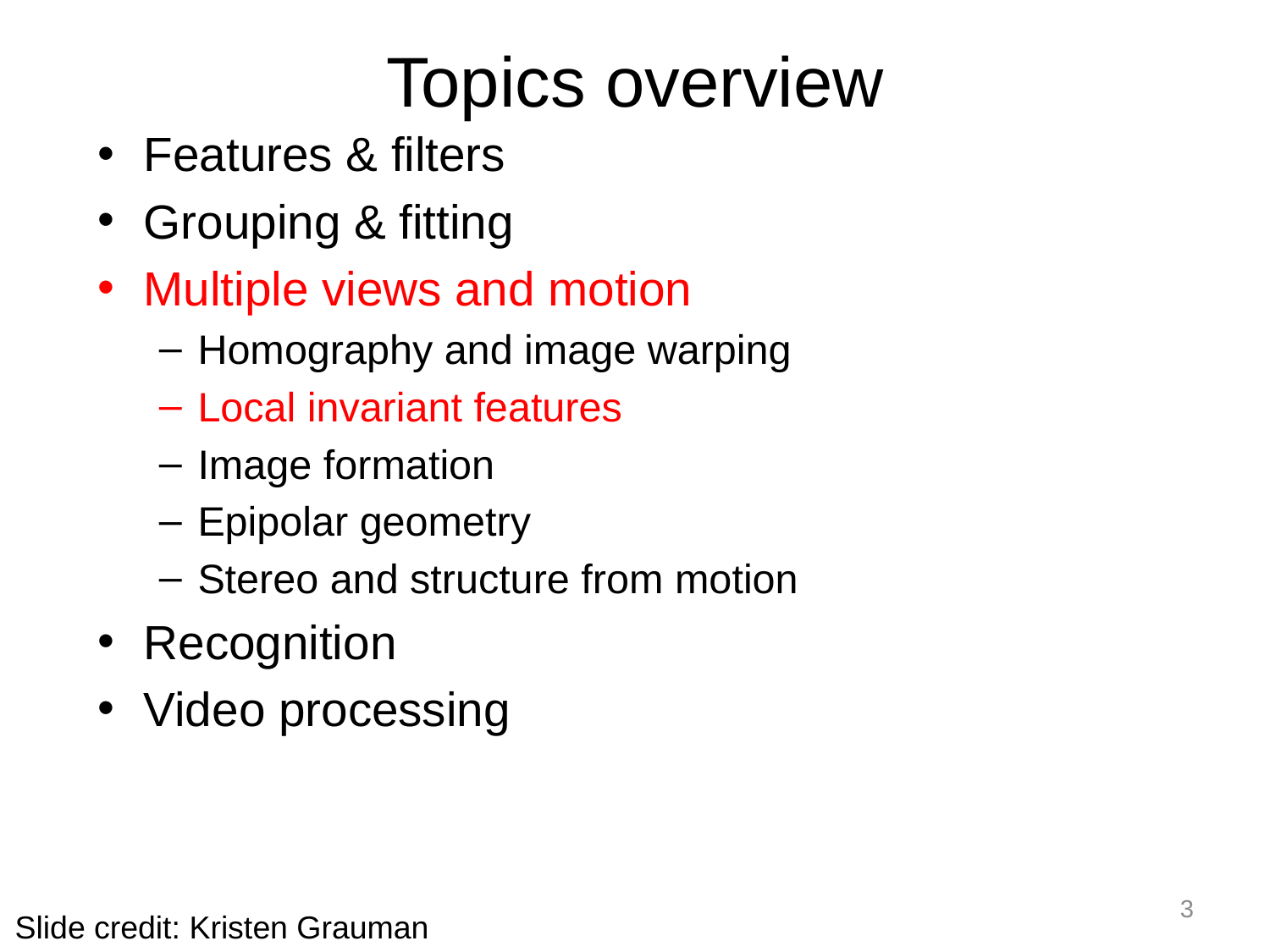

# Topics overview
Features & filters
Grouping & fitting
Multiple views and motion
Homography and image warping
Local invariant features
Image formation
Epipolar geometry
Stereo and structure from motion
Recognition
Video processing
3
Slide credit: Kristen Grauman